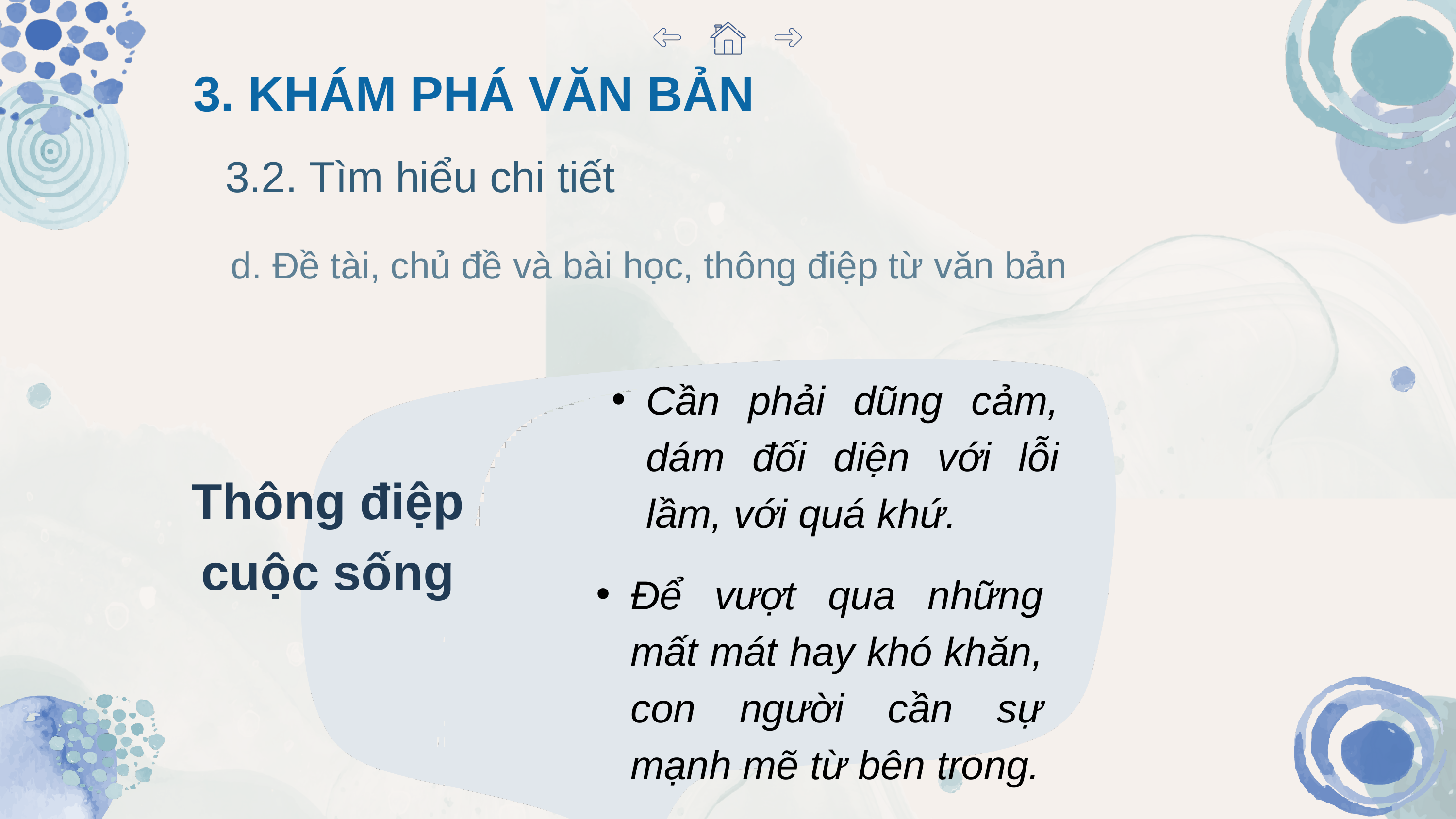

3. KHÁM PHÁ VĂN BẢN

3.2. Tìm hiểu chi tiết

d. Đề tài, chủ đề và bài học, thông điệp từ văn bản

Cần phải dũng cảm, dám đối diện với lỗi lầm, với quá khứ.

Thông điệp cuộc sống
Để vượt qua những mất mát hay khó khăn, con người cần sự mạnh mẽ từ bên trong.